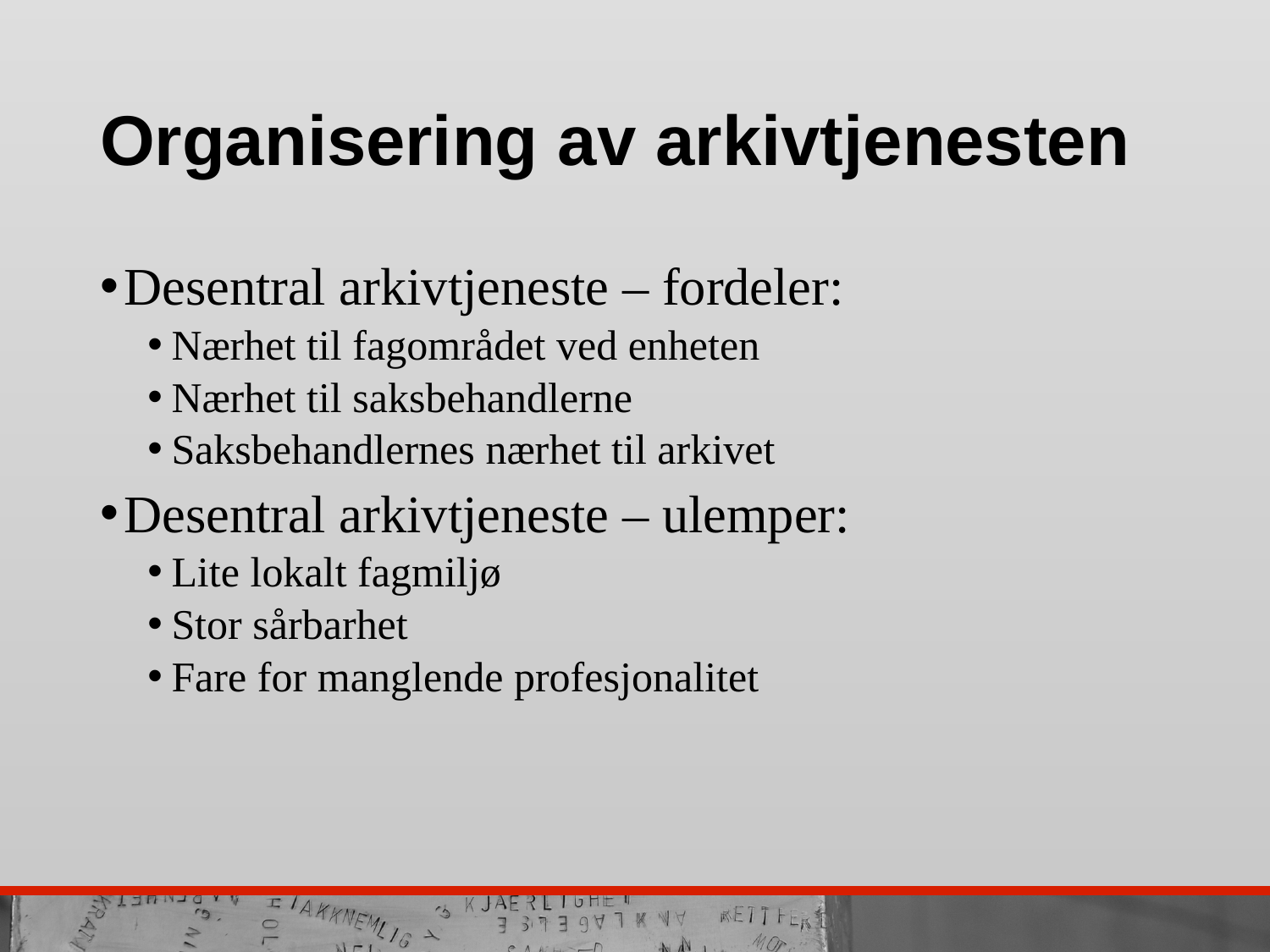

# Organisering av arkivtjenesten
Desentral arkivtjeneste – fordeler:
Nærhet til fagområdet ved enheten
Nærhet til saksbehandlerne
Saksbehandlernes nærhet til arkivet
Desentral arkivtjeneste – ulemper:
Lite lokalt fagmiljø
Stor sårbarhet
Fare for manglende profesjonalitet